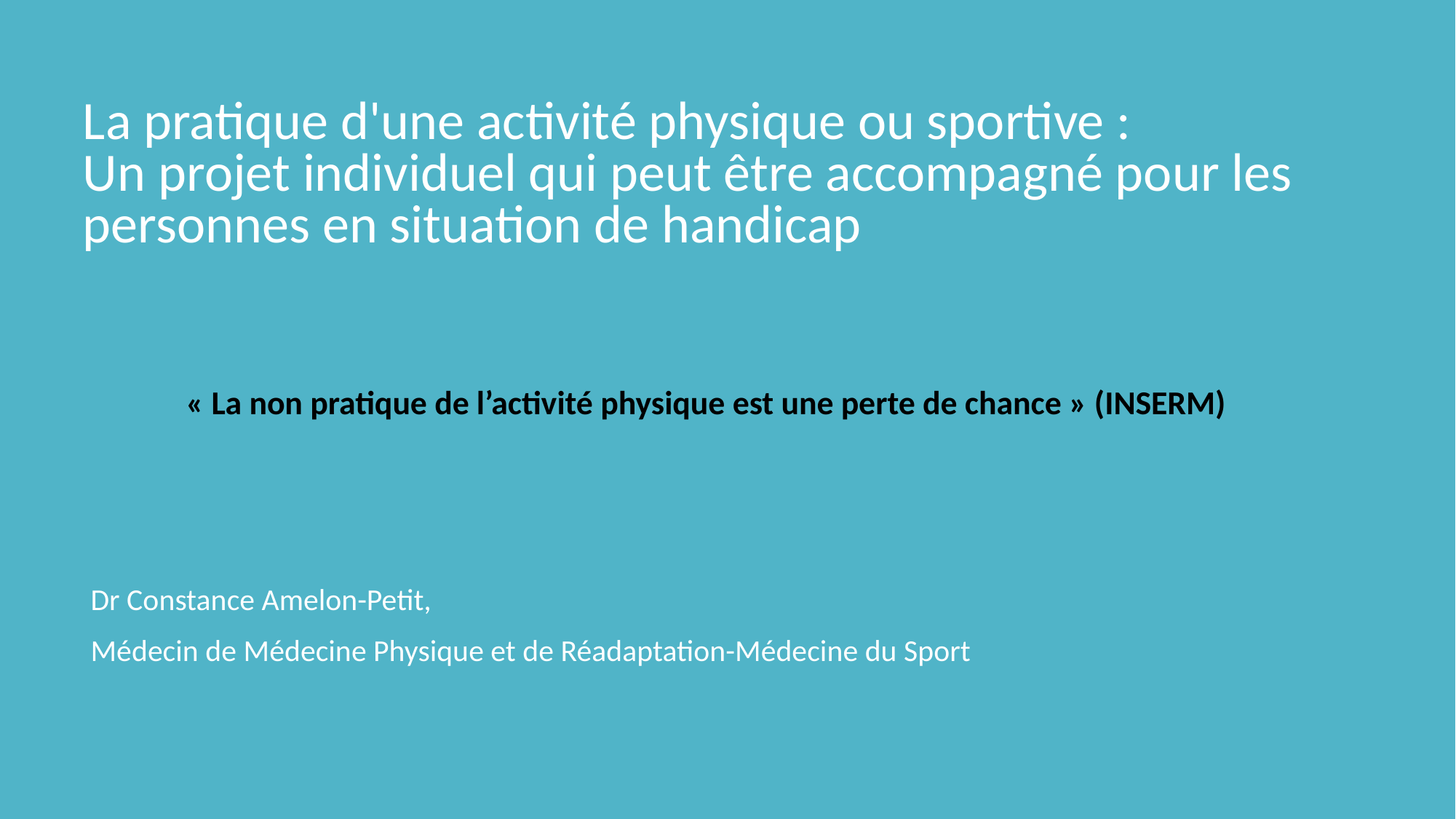

# La pratique d'une activité physique ou sportive : Un projet individuel qui peut être accompagné pour les personnes en situation de handicap
« La non pratique de l’activité physique est une perte de chance » (INSERM)

Dr Constance Amelon-Petit,
Médecin de Médecine Physique et de Réadaptation-Médecine du Sport